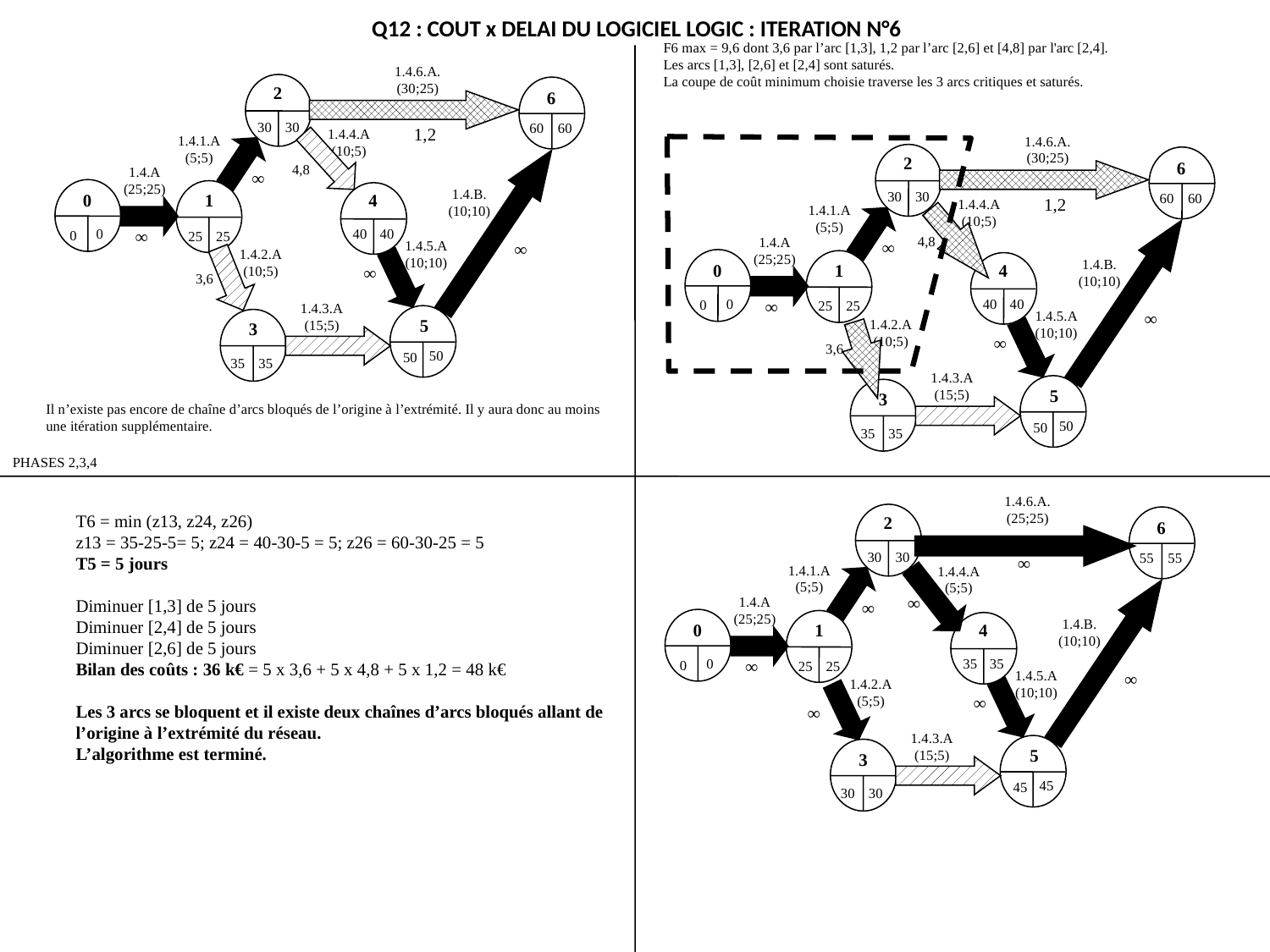

# Q12 : COUT x DELAI DU LOGICIEL LOGIC : ITERATION N°6
F6 max = 9,6 dont 3,6 par l’arc [1,3], 1,2 par l’arc [2,6] et [4,8] par l'arc [2,4].
Les arcs [1,3], [2,6] et [2,4] sont saturés.
La coupe de coût minimum choisie traverse les 3 arcs critiques et saturés.

1.4.6.A.
(30;25)

2

6

30
30
60
60
1,2
1.4.4.A
(10;5)
1.4.1.A
(5;5)

4,8
1.4.A
(25;25)
∞
1.4.B.
(10;10)

0
1
4

40
40
0
∞
0
25
25
1.4.5.A
(10;10)
∞
1.4.2.A
(10;5)
∞

3,6
1.4.3.A
(15;5)

5

3

50
50
35
35
1.4.6.A.
(30;25)

2

6

30
30
60
60
1,2
1.4.4.A
(10;5)
1.4.1.A
(5;5)

4,8
1.4.A
(25;25)
∞
1.4.B.
(10;10)

0
1
4

40
40
0
∞
0
25
25
1.4.5.A
(10;10)
∞
1.4.2.A
(10;5)
∞

3,6

1.4.3.A
(15;5)

5

3

50
50
35
35

Il n’existe pas encore de chaîne d’arcs bloqués de l’origine à l’extrémité. Il y aura donc au moins
une itération supplémentaire.
PHASES 2,3,4

1.4.6.A.
(25;25)
T6 = min (z13, z24, z26)
z13 = 35-25-5= 5; z24 = 40-30-5 = 5; z26 = 60-30-25 = 5
T5 = 5 jours

Diminuer [1,3] de 5 jours
Diminuer [2,4] de 5 jours
Diminuer [2,6] de 5 jours
Bilan des coûts : 36 k€ = 5 x 3,6 + 5 x 4,8 + 5 x 1,2 = 48 k€

Les 3 arcs se bloquent et il existe deux chaînes d’arcs bloqués allant de
l’origine à l’extrémité du réseau.
L’algorithme est terminé.

2

6

30
30
55
55
∞
1.4.1.A
(5;5)
1.4.4.A
(5;5)

∞
1.4.A
(25;25)
∞
1.4.B.
(10;10)

0
1
4

35
35
0
∞
0
25
25
1.4.5.A
(10;10)
∞
1.4.2.A
(5;5)
∞

∞
1.4.3.A
(15;5)

5

3

45
45
30
30